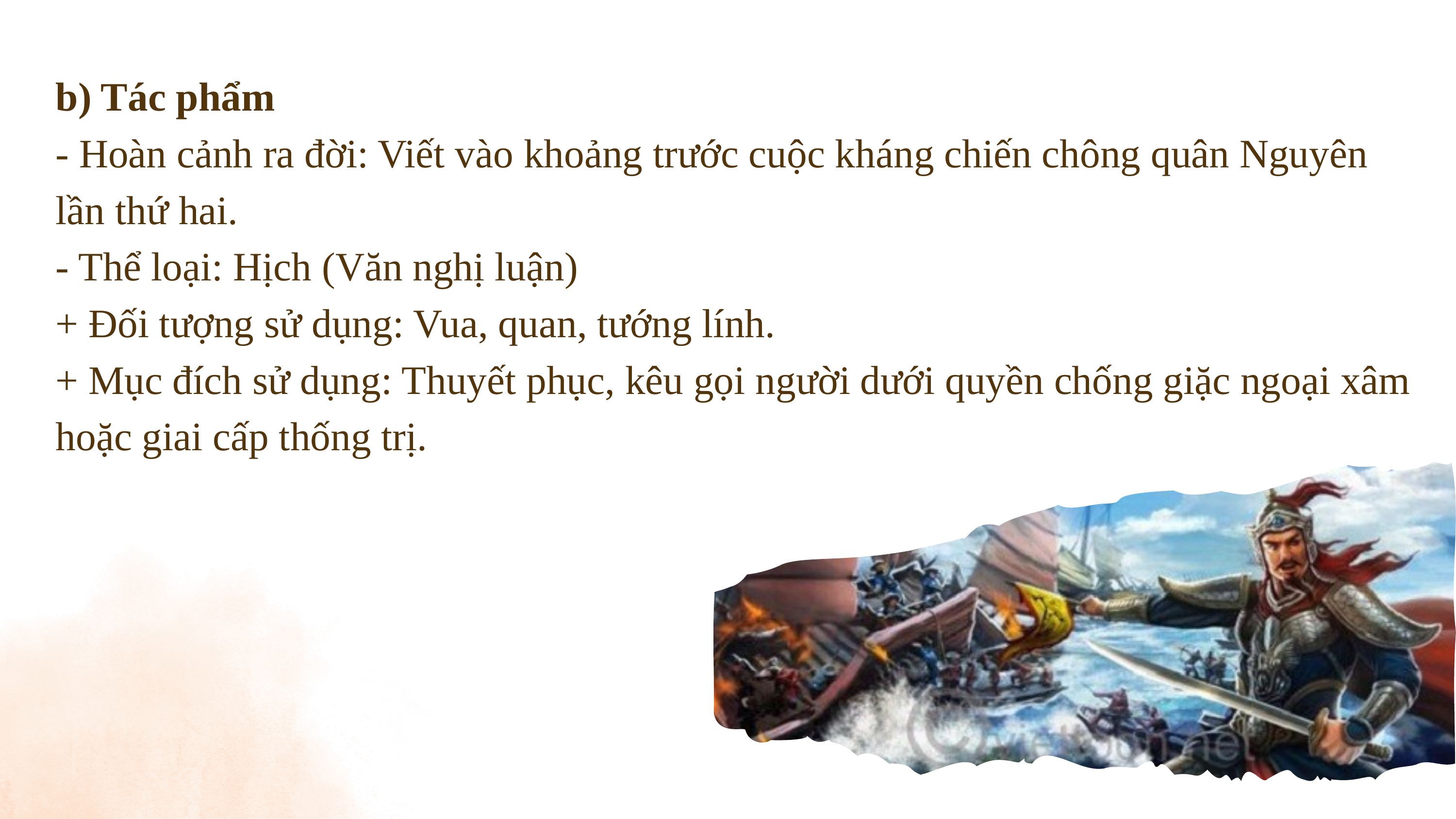

b) Tác phẩm
- Hoàn cảnh ra đời: Viết vào khoảng trước cuộc kháng chiến chông quân Nguyên lần thứ hai.
- Thể loại: Hịch (Văn nghị luận)
+ Đối tượng sử dụng: Vua, quan, tướng lính.
+ Mục đích sử dụng: Thuyết phục, kêu gọi người dưới quyền chống giặc ngoại xâm hoặc giai cấp thống trị.